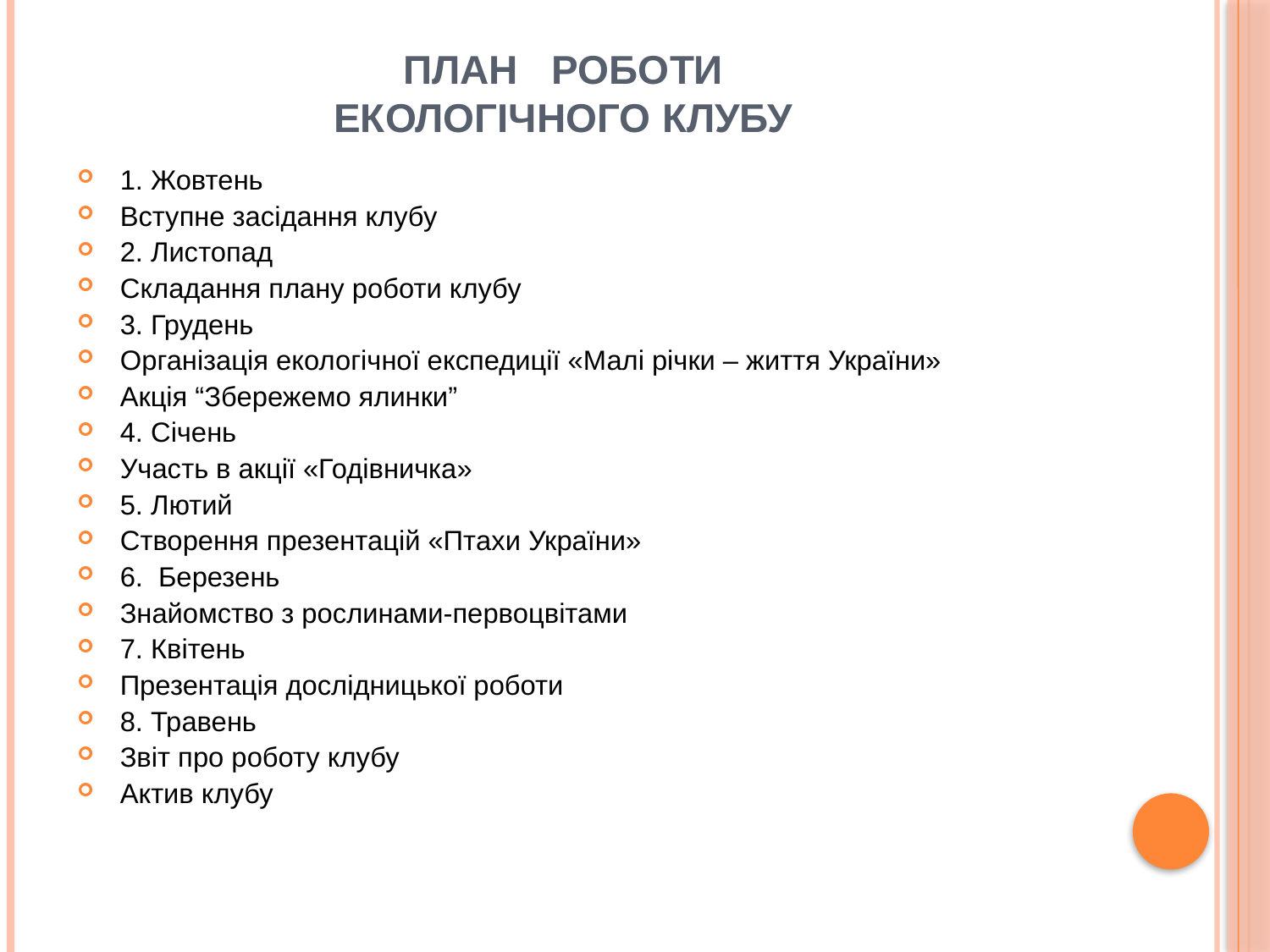

# ПЛАН   РОБОТИ ЕКОЛОГІЧНОГО КЛУБУ
1. Жовтень
Вступне засідання клубу
2. Листопад
Складання плану роботи клубу
3. Грудень
Організація екологічної експедиції «Малі річки – життя України»
Акція “Збережемо ялинки”
4. Січень
Участь в акції «Годівничка»
5. Лютий
Створення презентацій «Птахи України»
6.  Березень
Знайомство з рослинами-первоцвітами
7. Квітень
Презентація дослідницької роботи
8. Травень
Звіт про роботу клубу
Актив клубу